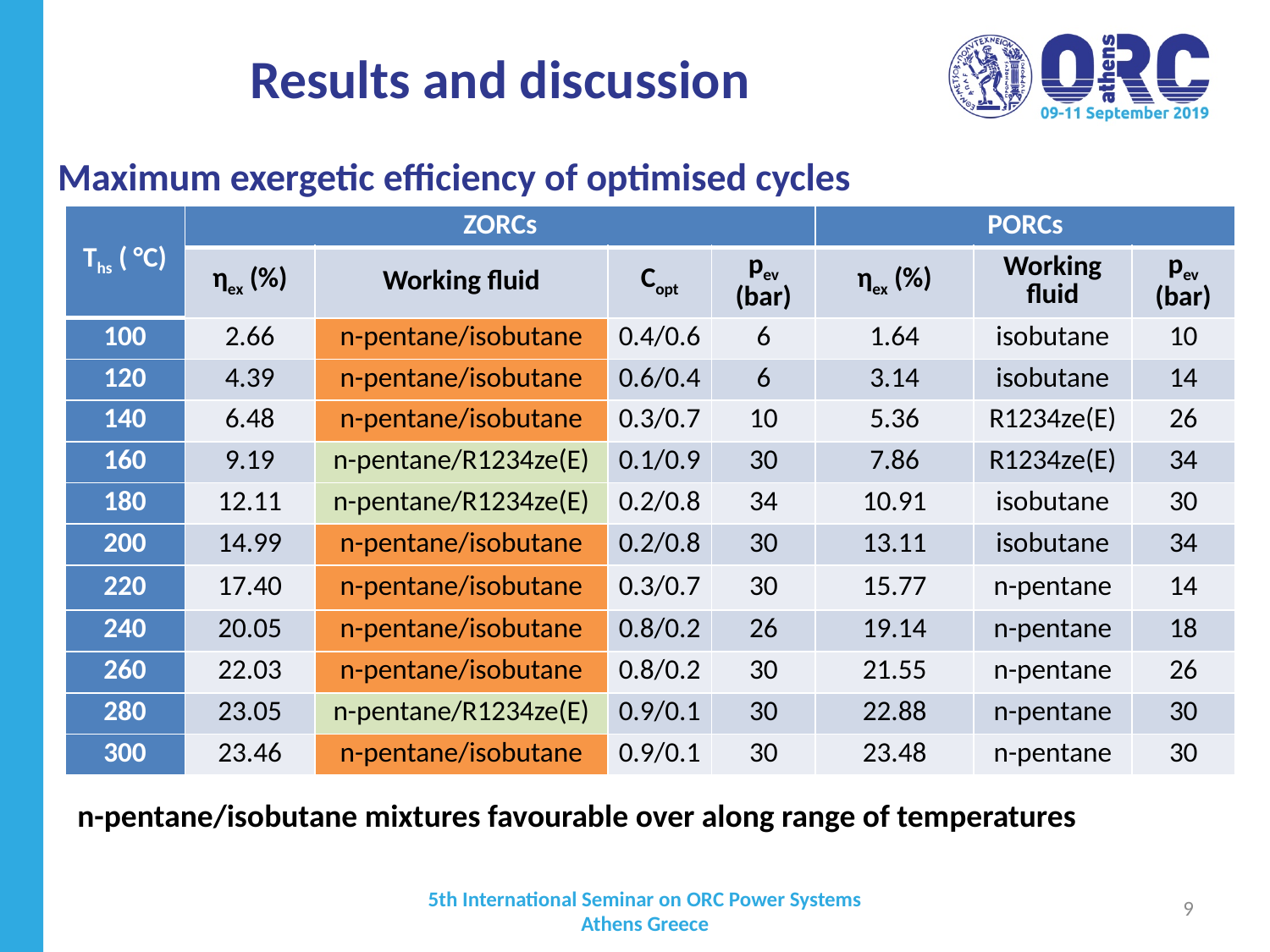

# Results and discussion
Maximum exergetic efficiency of optimised cycles
| Ths ( °C) | ZORCs |  |  |  | PORCs |  |  |
| --- | --- | --- | --- | --- | --- | --- | --- |
|  | ηex (%) | Working fluid | Copt | pev (bar) | ηex (%) | Working fluid | pev (bar) |
| 100 | 2.66 | n-pentane/isobutane | 0.4/0.6 | 6 | 1.64 | isobutane | 10 |
| 120 | 4.39 | n-pentane/isobutane | 0.6/0.4 | 6 | 3.14 | isobutane | 14 |
| 140 | 6.48 | n-pentane/isobutane | 0.3/0.7 | 10 | 5.36 | R1234ze(E) | 26 |
| 160 | 9.19 | n-pentane/R1234ze(E) | 0.1/0.9 | 30 | 7.86 | R1234ze(E) | 34 |
| 180 | 12.11 | n-pentane/R1234ze(E) | 0.2/0.8 | 34 | 10.91 | isobutane | 30 |
| 200 | 14.99 | n-pentane/isobutane | 0.2/0.8 | 30 | 13.11 | isobutane | 34 |
| 220 | 17.40 | n-pentane/isobutane | 0.3/0.7 | 30 | 15.77 | n-pentane | 14 |
| 240 | 20.05 | n-pentane/isobutane | 0.8/0.2 | 26 | 19.14 | n-pentane | 18 |
| 260 | 22.03 | n-pentane/isobutane | 0.8/0.2 | 30 | 21.55 | n-pentane | 26 |
| 280 | 23.05 | n-pentane/R1234ze(E) | 0.9/0.1 | 30 | 22.88 | n-pentane | 30 |
| 300 | 23.46 | n-pentane/isobutane | 0.9/0.1 | 30 | 23.48 | n-pentane | 30 |
n-pentane/isobutane mixtures favourable over along range of temperatures

9
5th International Seminar on ORC Power Systems
Athens Greece